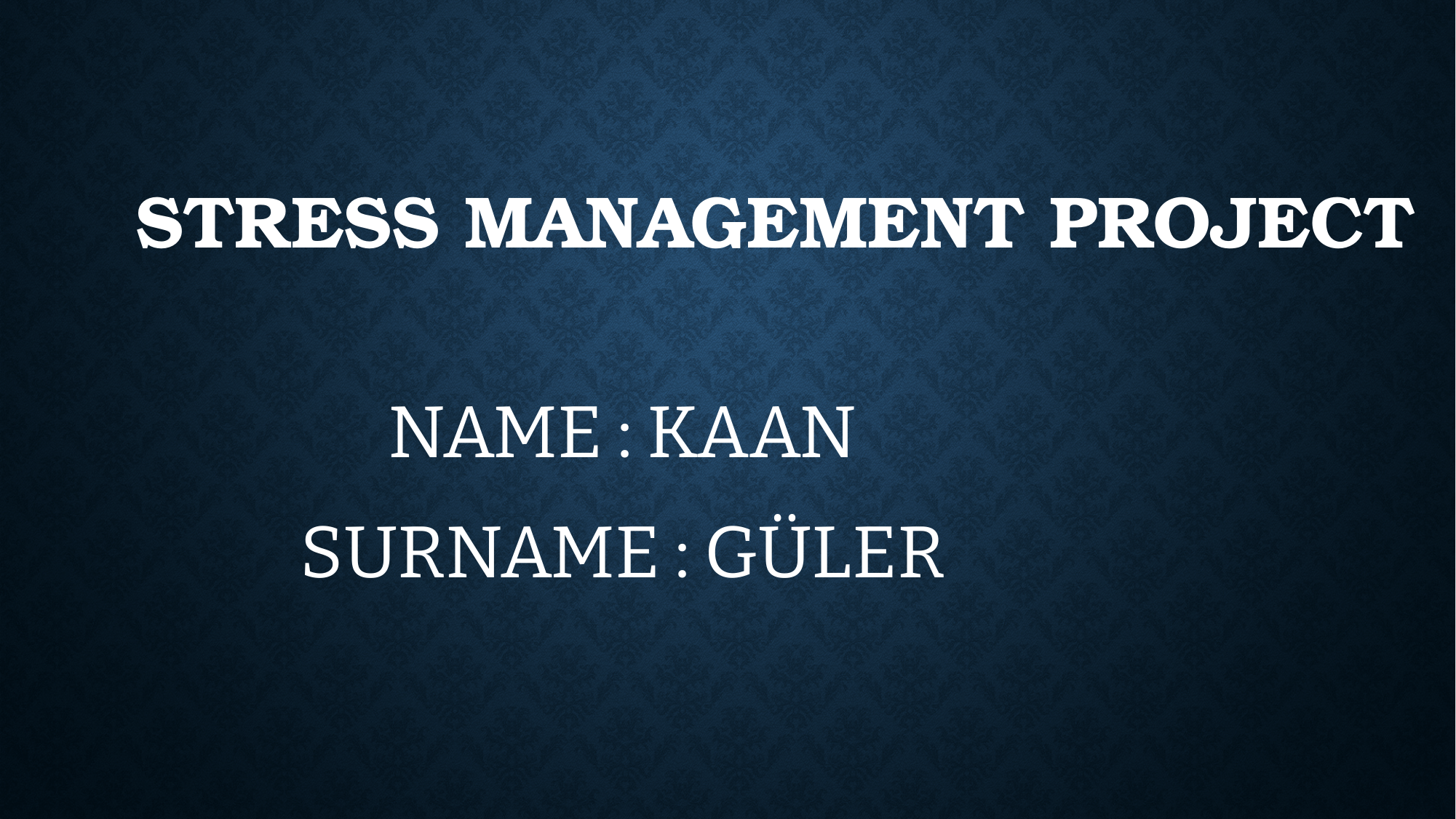

# STRESS MANAGEMENT PROJECT
NAME : KAAN
SURNAME : GÜLER